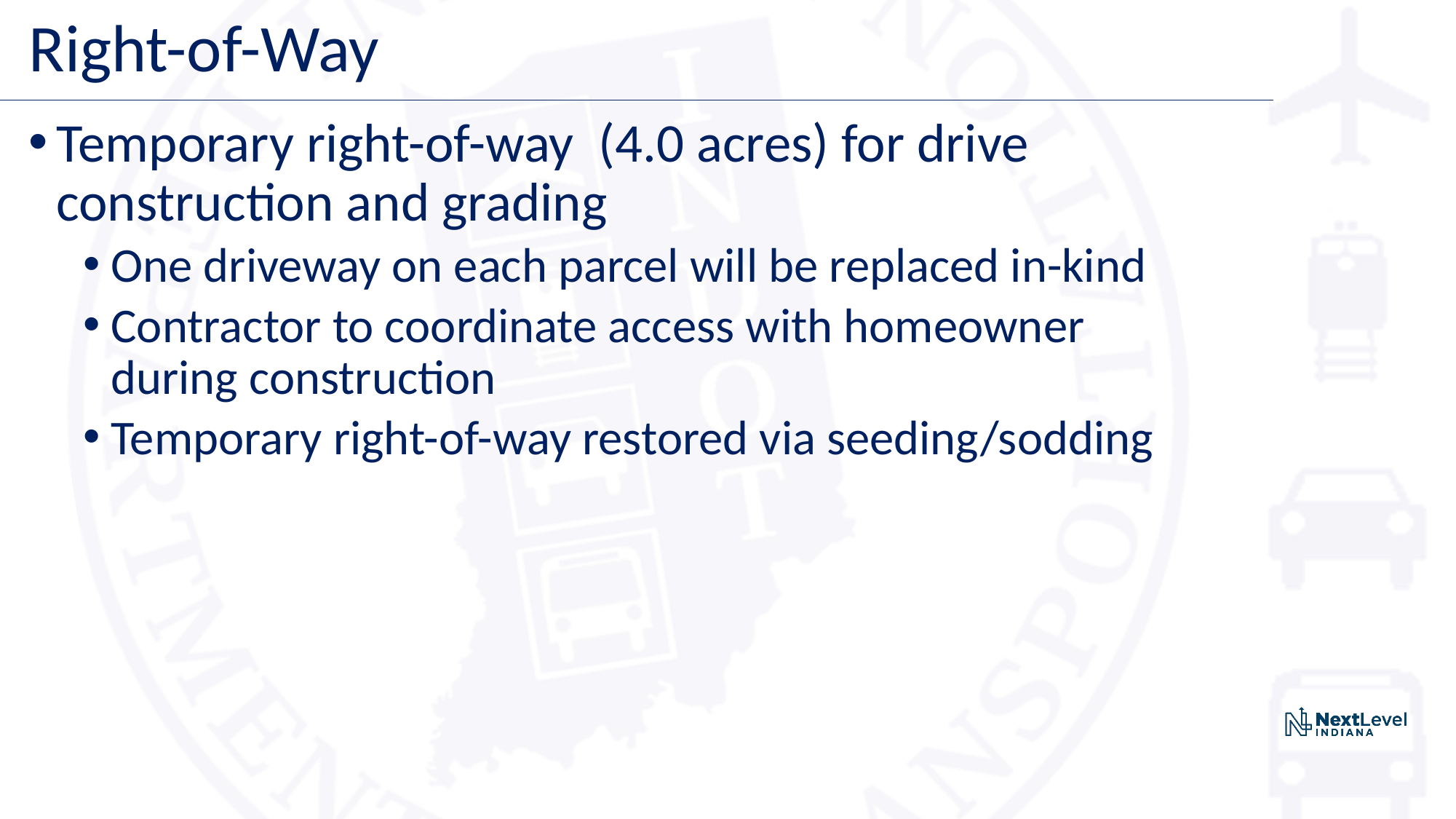

# Right-of-Way
Temporary right-of-way  (4.0 acres) for drive
construction and grading
One driveway on each parcel will be replaced in-kind
Contractor to coordinate access with homeowner
during construction
Temporary right-of-way restored via seeding/sodding